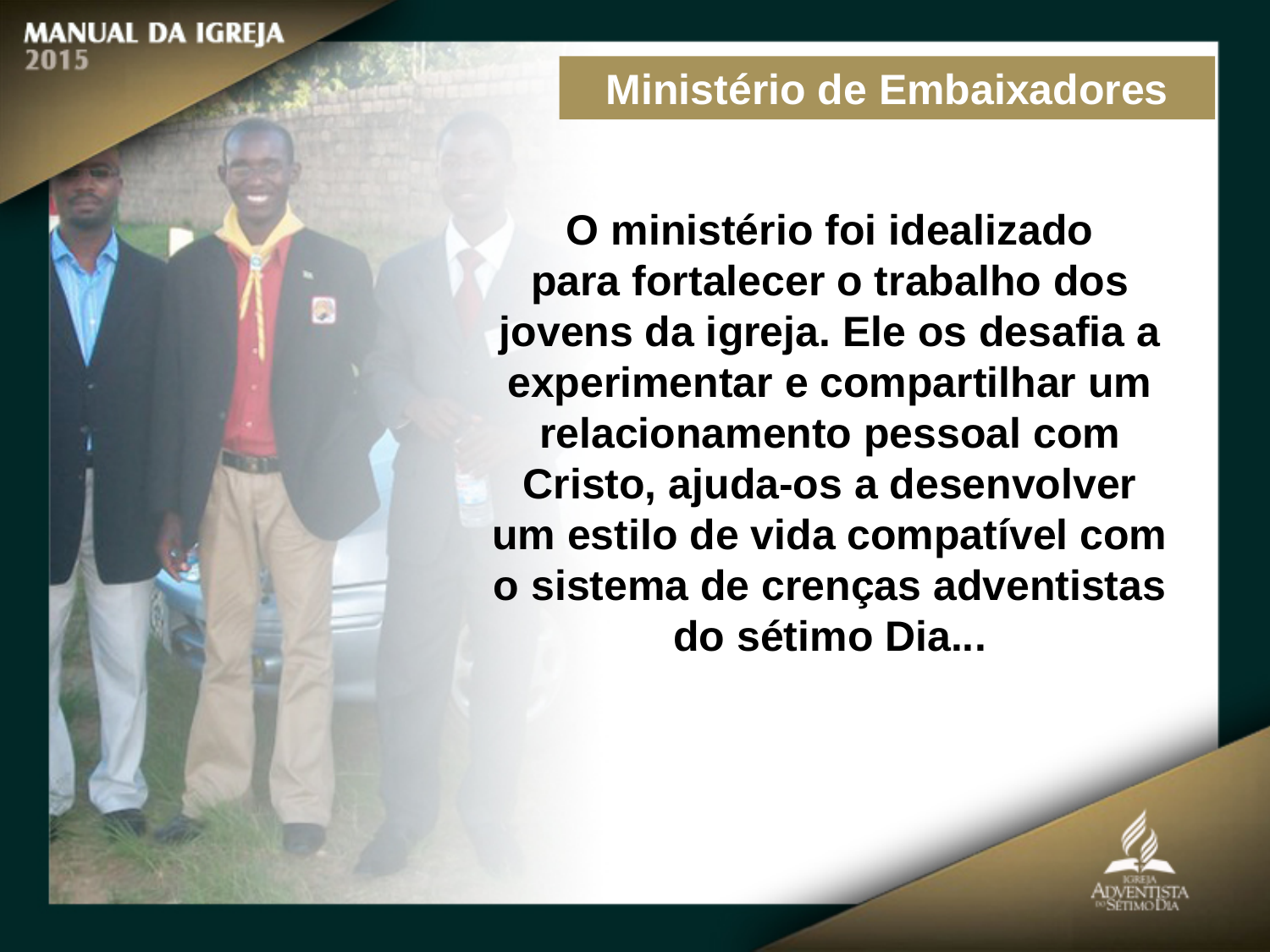

Ministério de Embaixadores
O ministério foi idealizado
para fortalecer o trabalho dos jovens da igreja. Ele os desafia a experimentar e compartilhar um relacionamento pessoal com Cristo, ajuda-os a desenvolver
um estilo de vida compatível com o sistema de crenças adventistas do sétimo Dia...